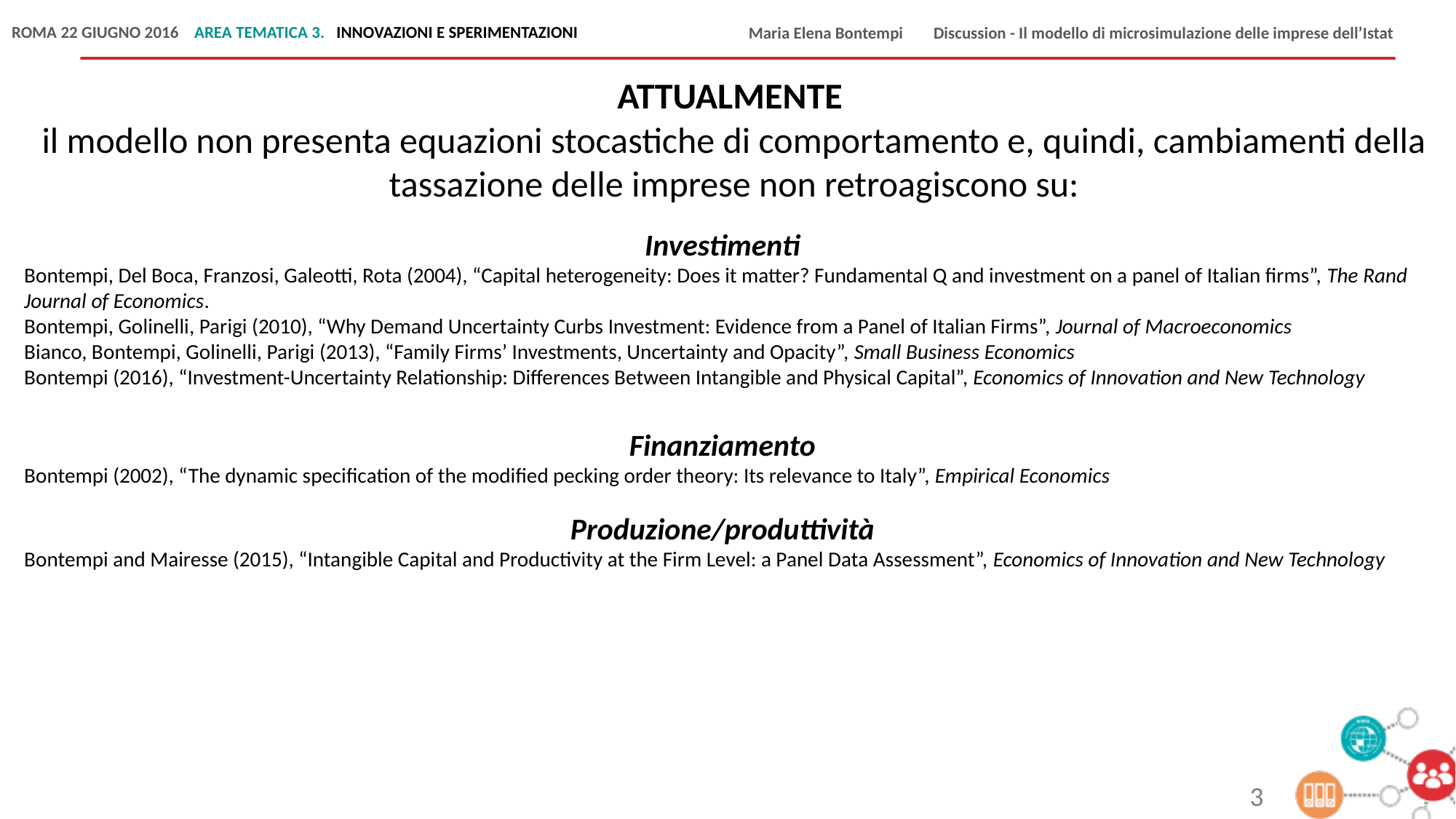

ATTUALMENTE
il modello non presenta equazioni stocastiche di comportamento e, quindi, cambiamenti della tassazione delle imprese non retroagiscono su:
Investimenti
Bontempi, Del Boca, Franzosi, Galeotti, Rota (2004), “Capital heterogeneity: Does it matter? Fundamental Q and investment on a panel of Italian firms”, The Rand Journal of Economics.
Bontempi, Golinelli, Parigi (2010), “Why Demand Uncertainty Curbs Investment: Evidence from a Panel of Italian Firms”, Journal of Macroeconomics
Bianco, Bontempi, Golinelli, Parigi (2013), “Family Firms’ Investments, Uncertainty and Opacity”, Small Business Economics
Bontempi (2016), “Investment-Uncertainty Relationship: Differences Between Intangible and Physical Capital”, Economics of Innovation and New Technology

Finanziamento
Bontempi (2002), “The dynamic specification of the modified pecking order theory: Its relevance to Italy”, Empirical Economics

Produzione/produttività
Bontempi and Mairesse (2015), “Intangible Capital and Productivity at the Firm Level: a Panel Data Assessment”, Economics of Innovation and New Technology
3